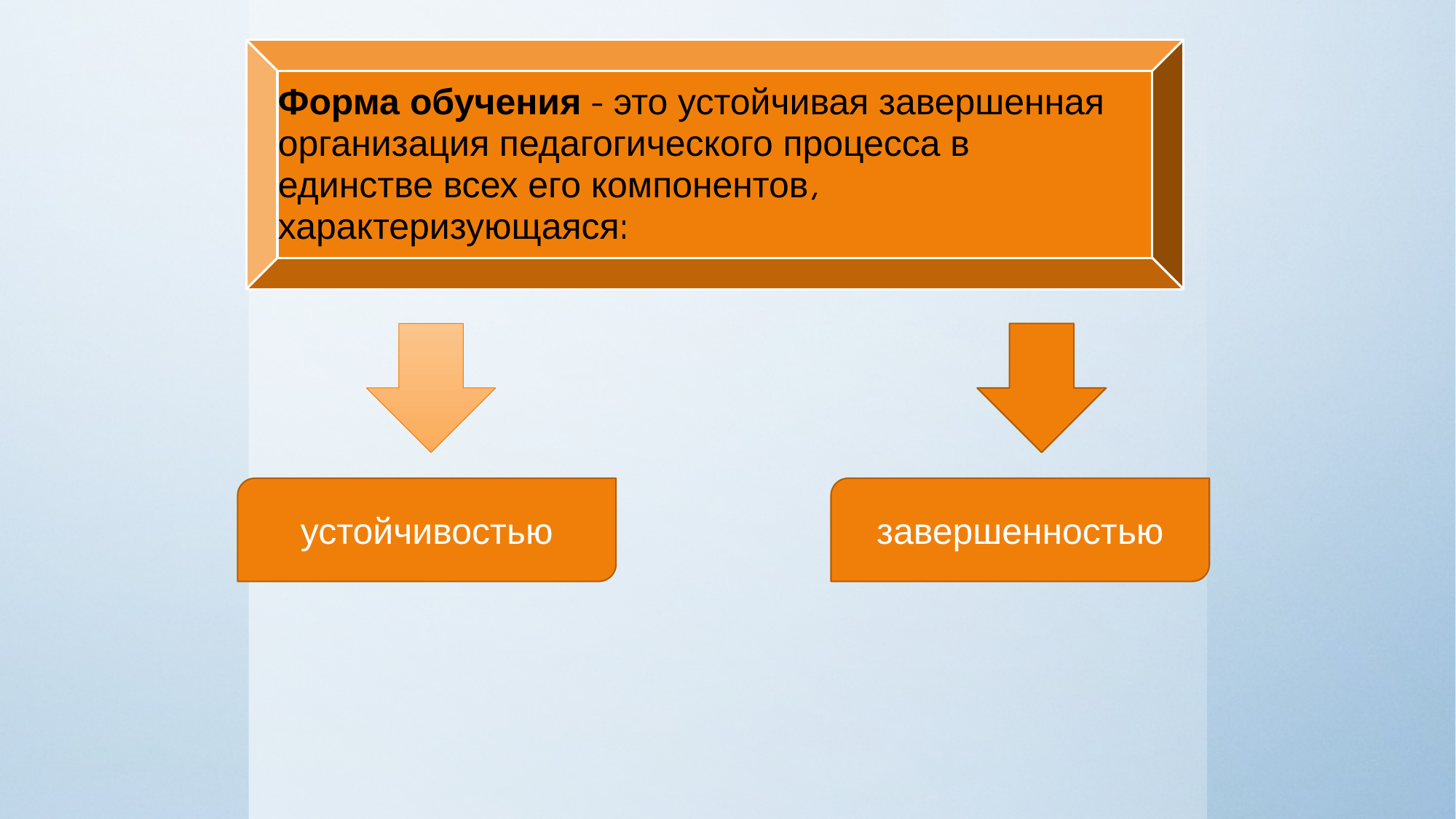

Форма обучения - это устойчивая завершенная организация педагогического процесса в единстве всех его компонентов, характеризующаяся:

устойчивостью
завершенностью